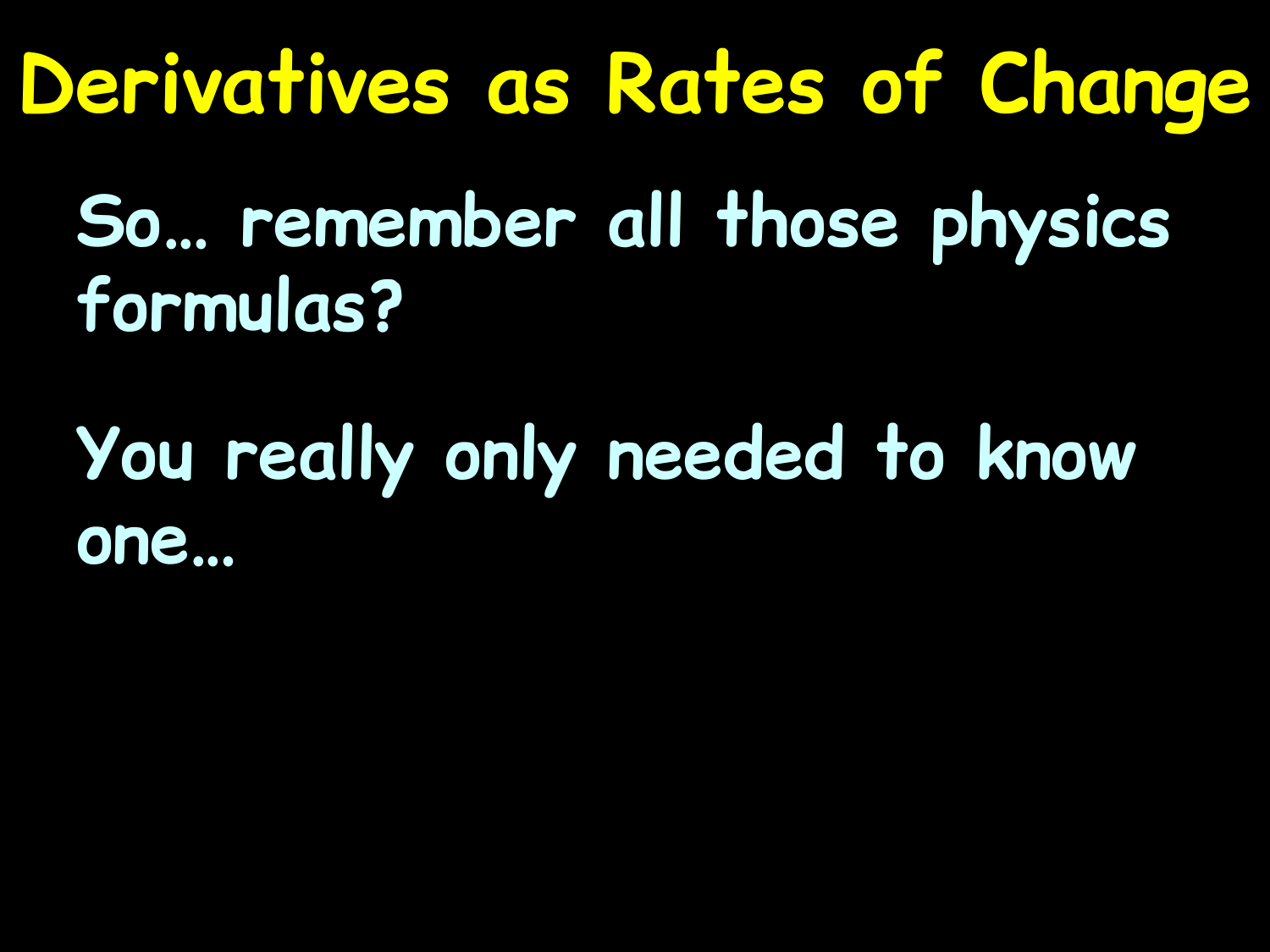

# Derivatives as Rates of Change
So… remember all those physics formulas?

You really only needed to know one…